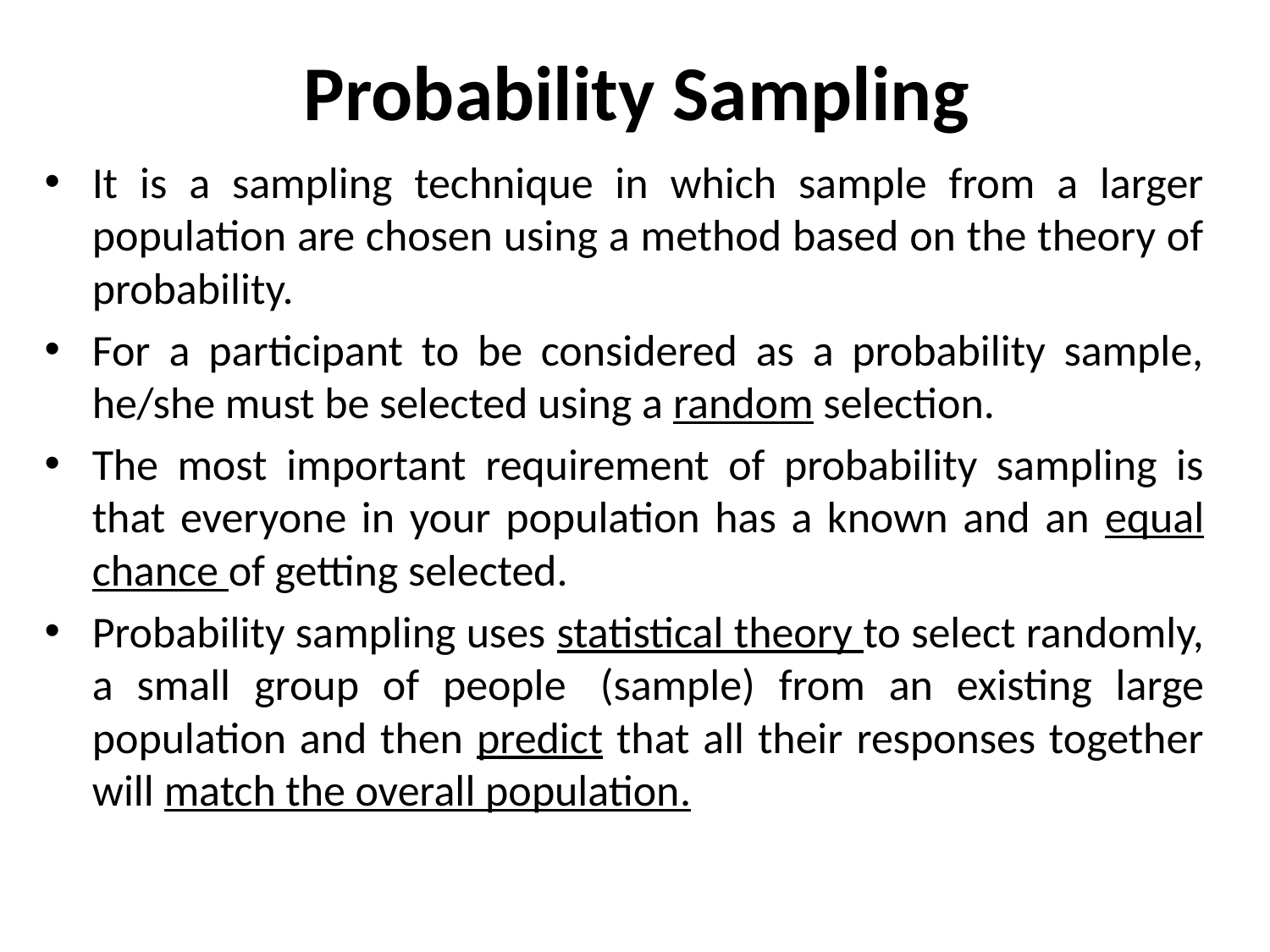

# Probability Sampling
It is a sampling technique in which sample from a larger population are chosen using a method based on the theory of probability.
For a participant to be considered as a probability sample, he/she must be selected using a random selection.
The most important requirement of probability sampling is that everyone in your population has a known and an equal chance of getting selected.
Probability sampling uses statistical theory to select randomly, a small group of people  (sample) from an existing large population and then predict that all their responses together will match the overall population.